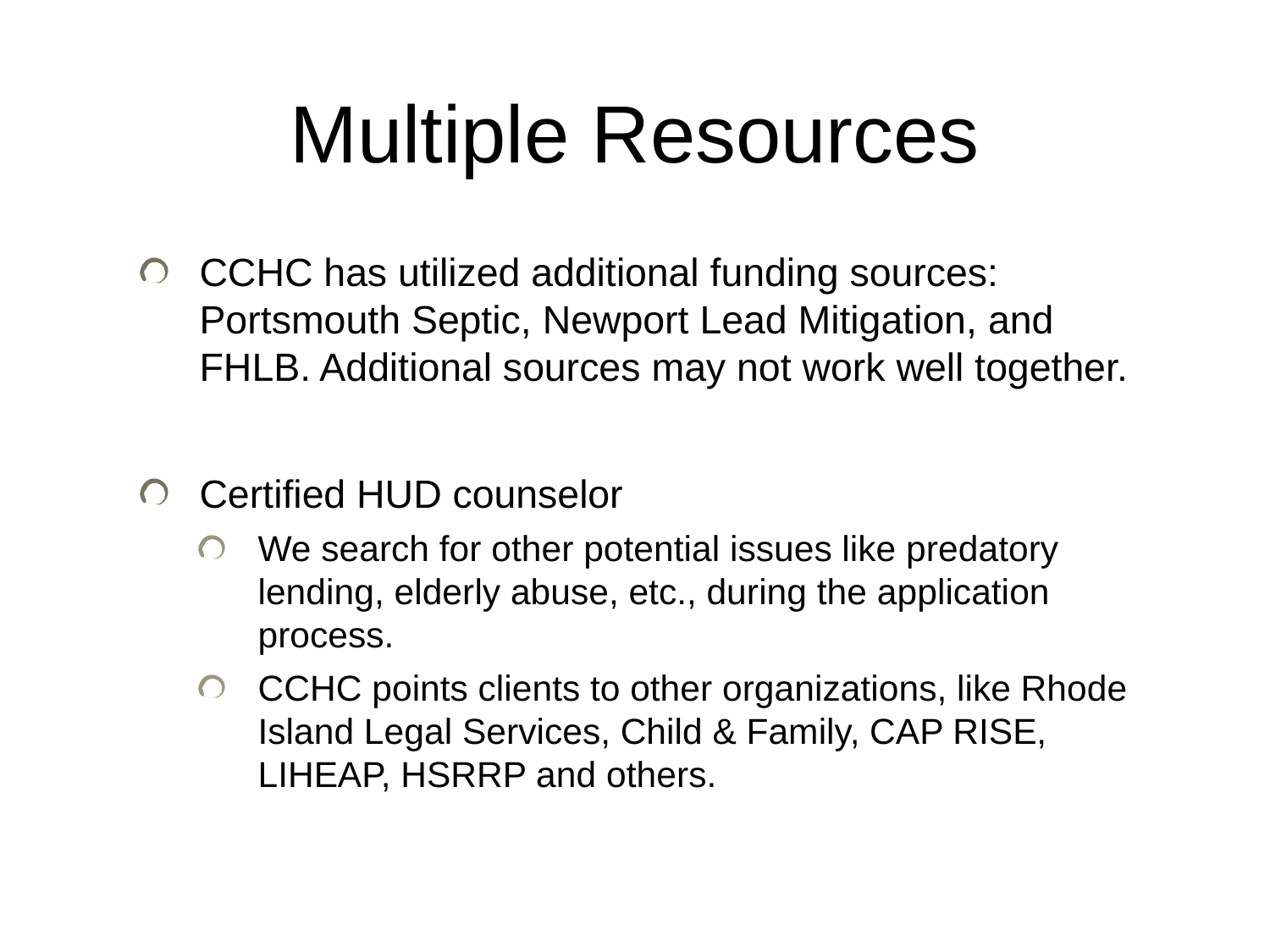

# Multiple Resources
CCHC has utilized additional funding sources: Portsmouth Septic, Newport Lead Mitigation, and FHLB. Additional sources may not work well together.
Certified HUD counselor
We search for other potential issues like predatory lending, elderly abuse, etc., during the application process.
CCHC points clients to other organizations, like Rhode Island Legal Services, Child & Family, CAP RISE, LIHEAP, HSRRP and others.